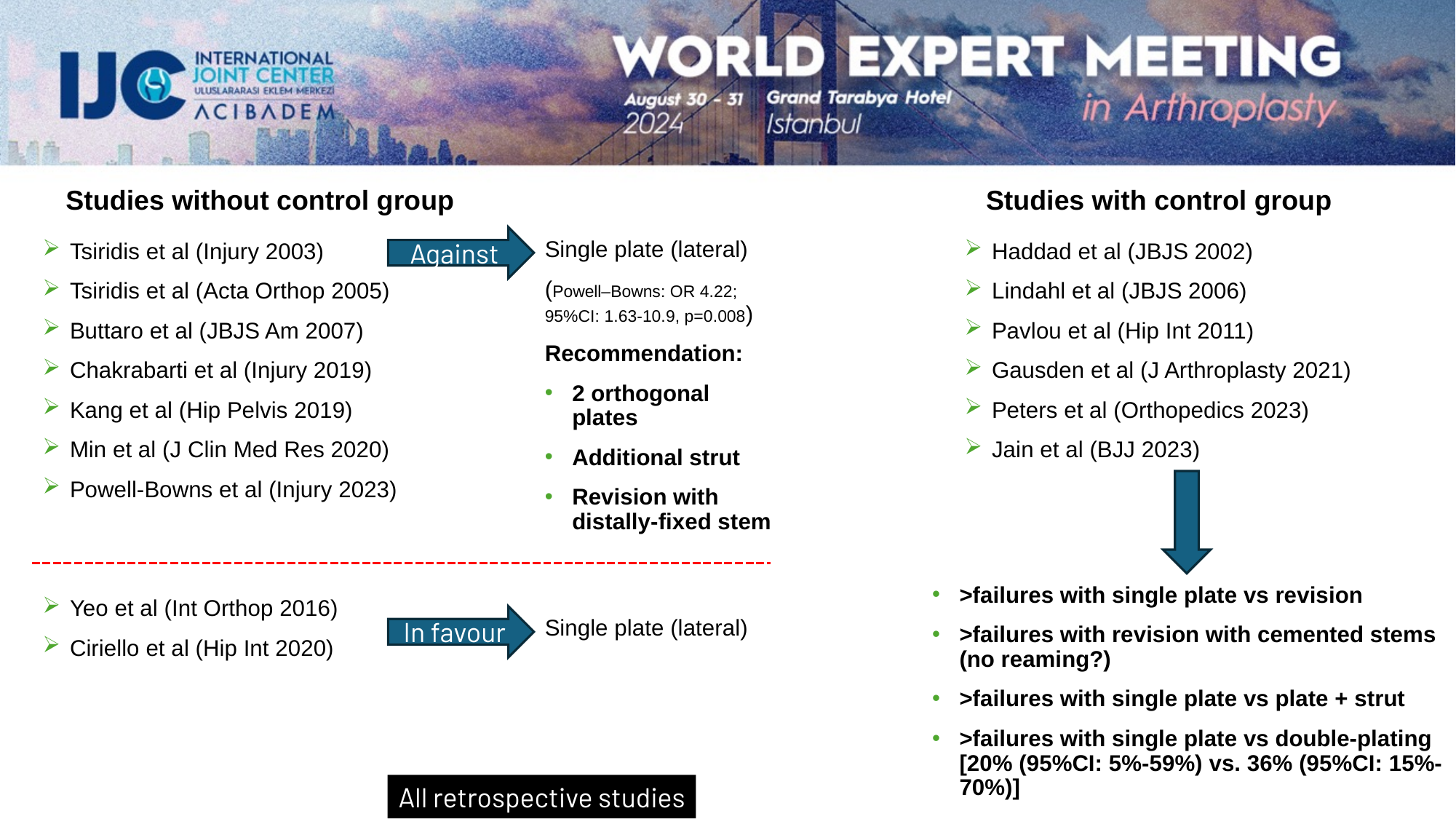

Studies without control group
Studies with control group
Haddad et al (JBJS 2002)
Lindahl et al (JBJS 2006)
Pavlou et al (Hip Int 2011)
Gausden et al (J Arthroplasty 2021)
Peters et al (Orthopedics 2023)
Jain et al (BJJ 2023)

>failures with single plate vs revision
>failures with revision with cemented stems (no reaming?)
>failures with single plate vs plate + strut
>failures with single plate vs double-plating [20% (95%CI: 5%-59%) vs. 36% (95%CI: 15%-70%)]
Against
Single plate (lateral)
(Powell–Bowns: OR 4.22; 95%CI: 1.63-10.9, p=0.008)
Recommendation:
2 orthogonal plates
Additional strut
Revision with distally-fixed stem
Tsiridis et al (Injury 2003)
Tsiridis et al (Acta Orthop 2005)
Buttaro et al (JBJS Am 2007)
Chakrabarti et al (Injury 2019)
Kang et al (Hip Pelvis 2019)
Min et al (J Clin Med Res 2020)
Powell-Bowns et al (Injury 2023)

Yeo et al (Int Orthop 2016)
Ciriello et al (Hip Int 2020)
In favour
Single plate (lateral)
All retrospective studies